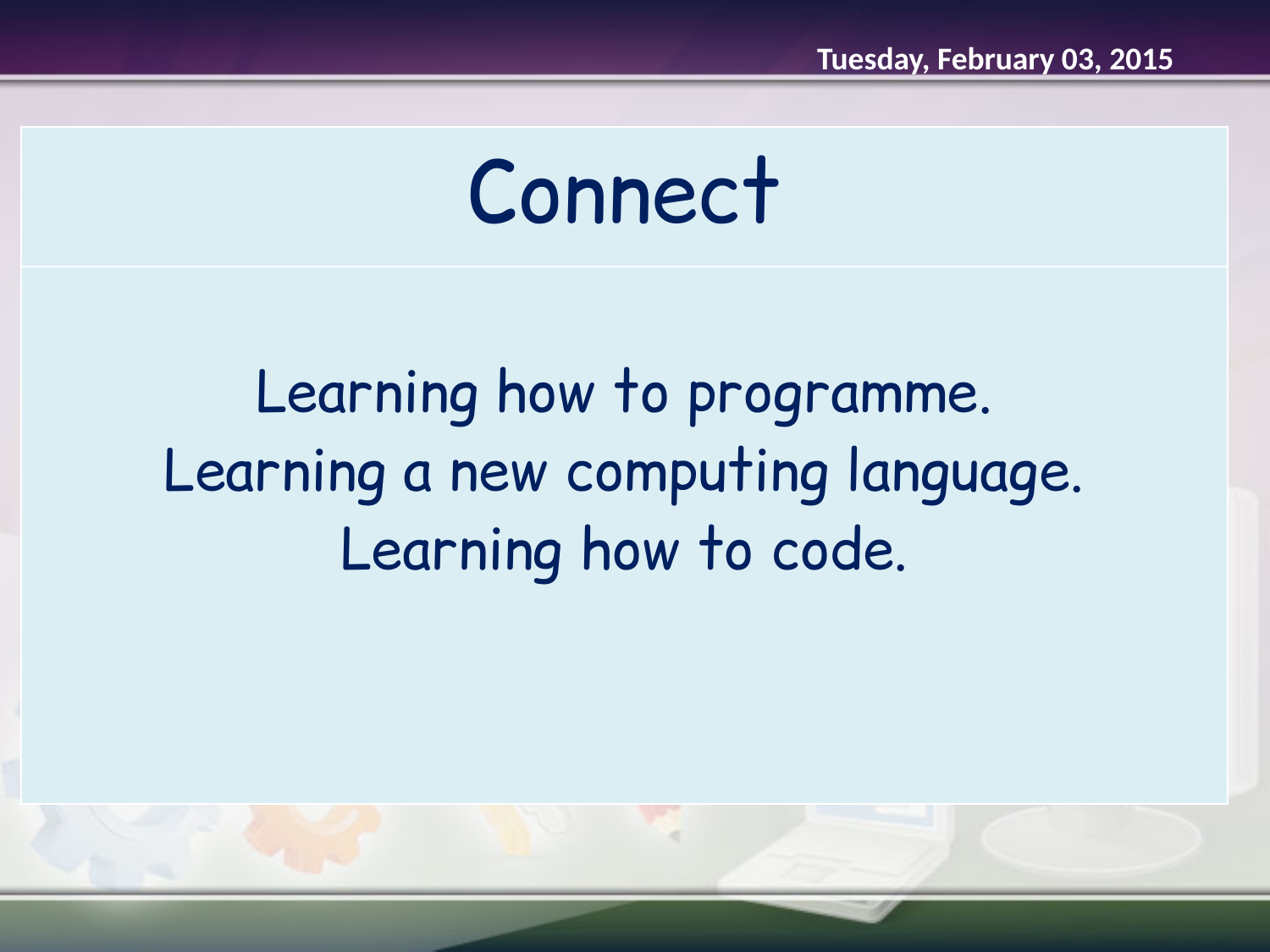

Tuesday, February 03, 2015
| Connect |
| --- |
| Learning how to programme. Learning a new computing language. Learning how to code. |